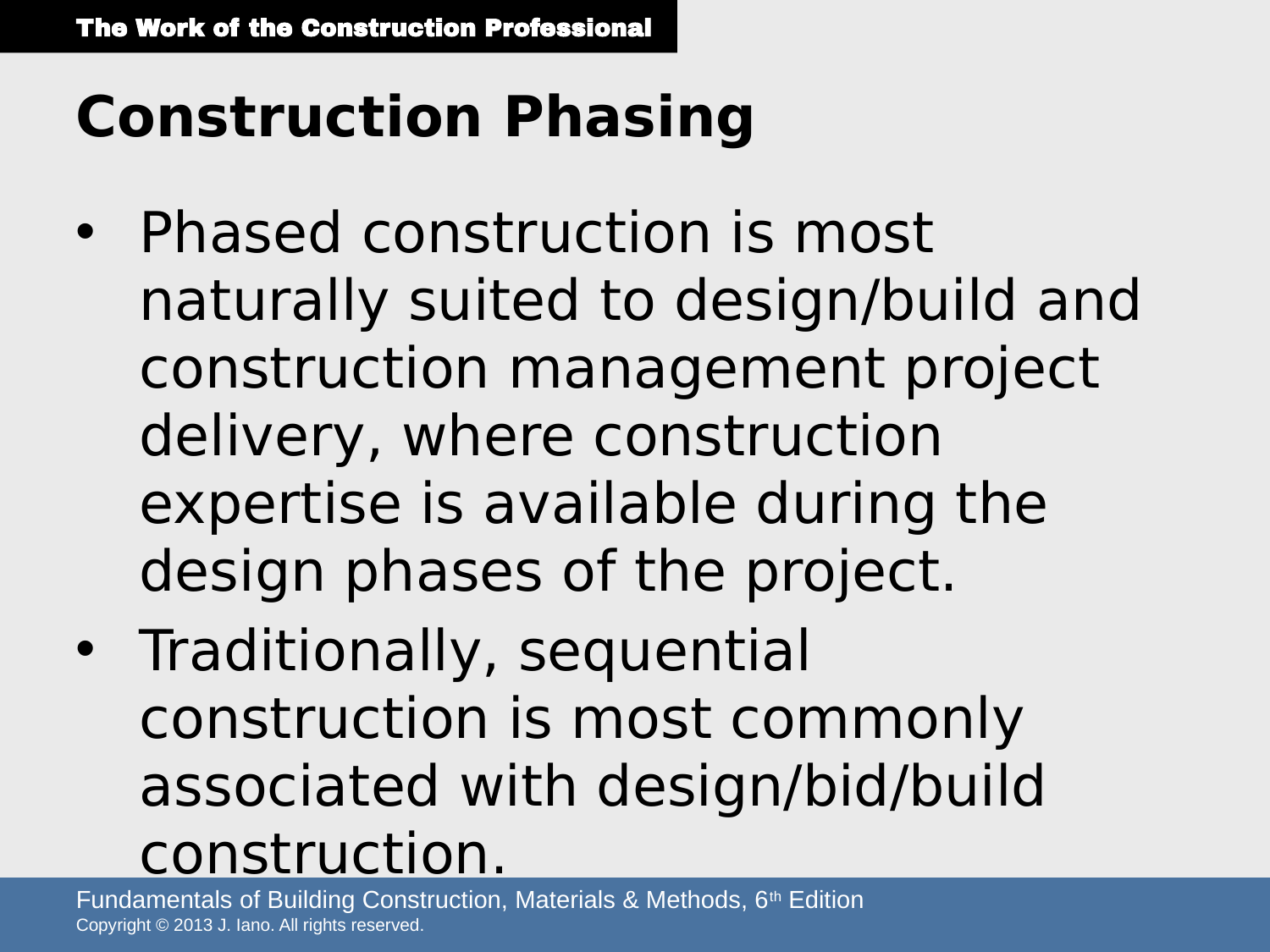

# Construction Phasing
Phased construction is most naturally suited to design/build and construction management project delivery, where construction expertise is available during the design phases of the project.
Traditionally, sequential construction is most commonly associated with design/bid/build construction.